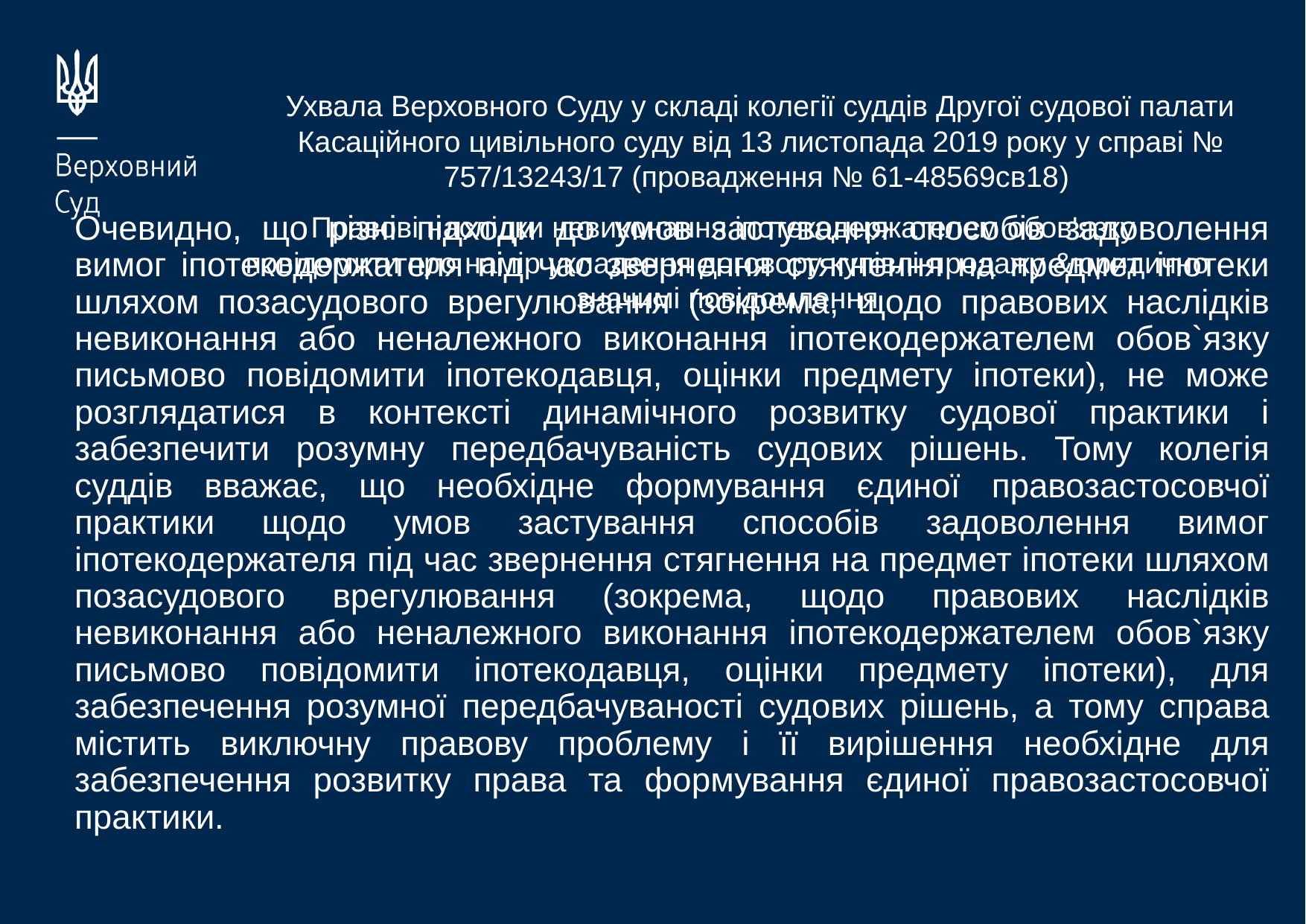

Ухвала Верховного Суду у складі колегії суддів Другої судової палати Касаційного цивільного суду від 13 листопада 2019 року у справі № 757/13243/17 (провадження № 61-48569св18)
Правові наслідки невиконання іпотекодержателем обов'язку
повідомити про намір укладення договору купівлі-продажу &юридично значимі повідомлення
# Очевидно, що різні підходи до умов застування способів задоволення вимог іпотекодержателя під час звернення стягнення на предмет іпотеки шляхом позасудового врегулювання (зокрема, щодо правових наслідків невиконання або неналежного виконання іпотекодержателем обов`язку письмово повідомити іпотекодавця, оцінки предмету іпотеки), не може розглядатися в контексті динамічного розвитку судової практики і забезпечити розумну передбачуваність судових рішень. Тому колегія суддів вважає, що необхідне формування єдиної правозастосовчої практики щодо умов застування способів задоволення вимог іпотекодержателя під час звернення стягнення на предмет іпотеки шляхом позасудового врегулювання (зокрема, щодо правових наслідків невиконання або неналежного виконання іпотекодержателем обов`язку письмово повідомити іпотекодавця, оцінки предмету іпотеки), для забезпечення розумної передбачуваності судових рішень, а тому справа містить виключну правову проблему і її вирішення необхідне для забезпечення розвитку права та формування єдиної правозастосовчої практики.